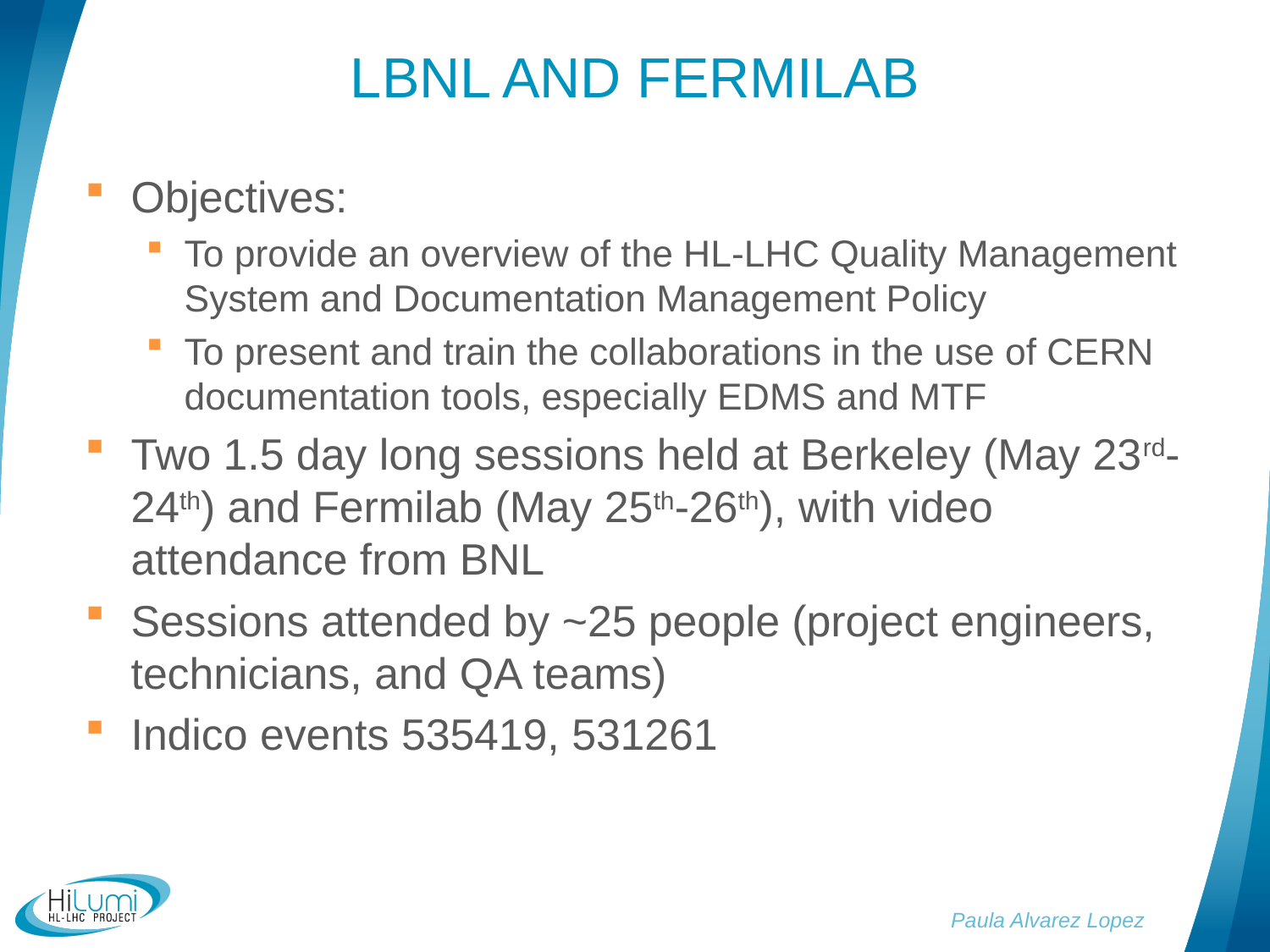

# LBNL and Fermilab
Objectives:
To provide an overview of the HL-LHC Quality Management System and Documentation Management Policy
To present and train the collaborations in the use of CERN documentation tools, especially EDMS and MTF
Two 1.5 day long sessions held at Berkeley (May 23rd-24th) and Fermilab (May 25th-26th), with video attendance from BNL
Sessions attended by ~25 people (project engineers, technicians, and QA teams)
Indico events 535419, 531261

Paula Alvarez Lopez